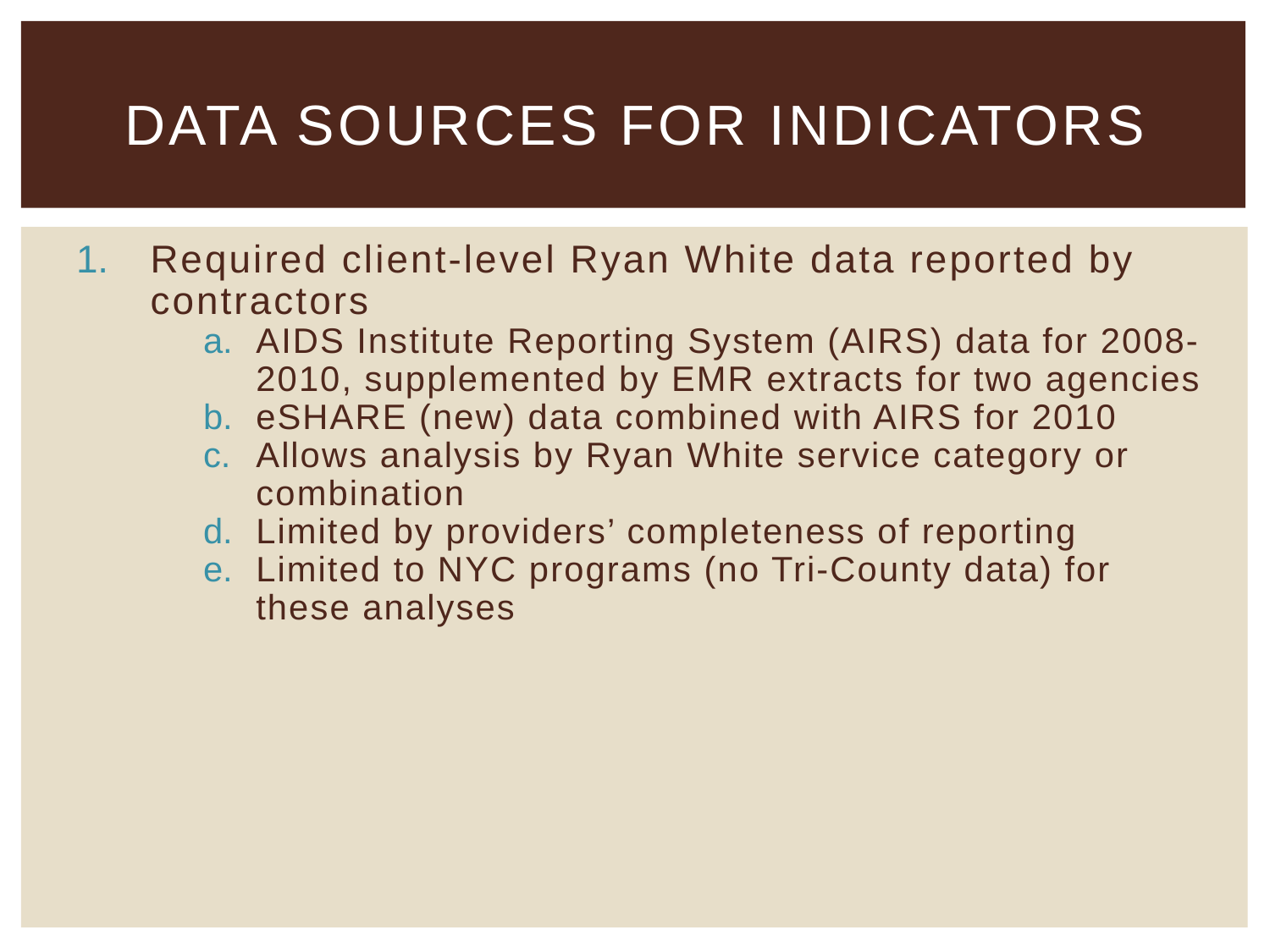

# Data Sources for Indicators
Required client-level Ryan White data reported by contractors
AIDS Institute Reporting System (AIRS) data for 2008-2010, supplemented by EMR extracts for two agencies
eSHARE (new) data combined with AIRS for 2010
Allows analysis by Ryan White service category or combination
Limited by providers’ completeness of reporting
Limited to NYC programs (no Tri-County data) for these analyses